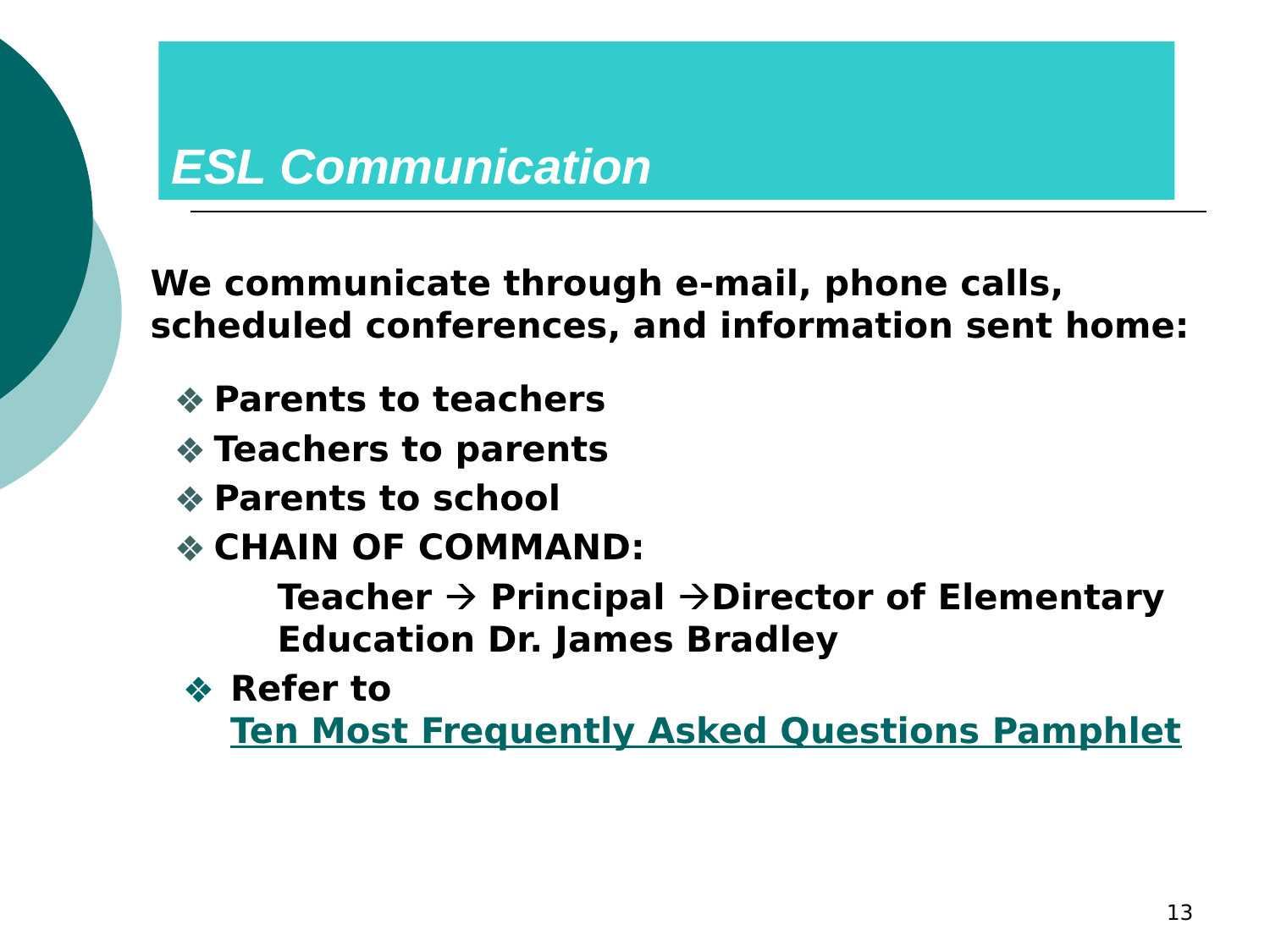

ESL Communication
#
We communicate through e-mail, phone calls, scheduled conferences, and information sent home:

Parents to teachers
Teachers to parents
Parents to school
CHAIN OF COMMAND:
Teacher 🡪 Principal 🡪Director of Elementary Education Dr. James Bradley
Refer to Ten Most Frequently Asked Questions Pamphlet
13